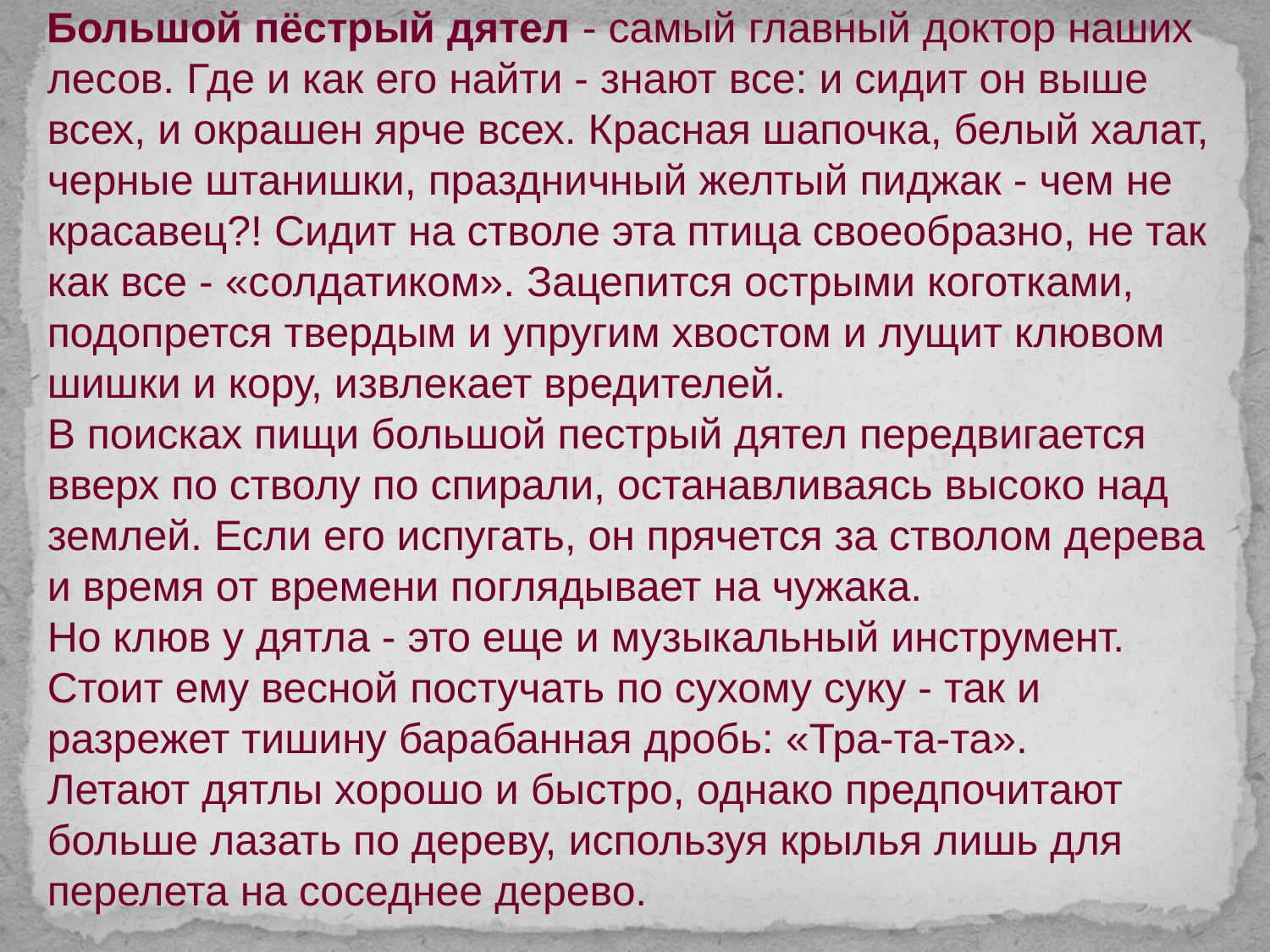

Большой пёстрый дятел - самый главный доктор наших лесов. Где и как его найти - знают все: и сидит он выше всех, и окрашен ярче всех. Красная шапочка, белый халат, черные штанишки, праздничный желтый пиджак - чем не красавец?! Сидит на стволе эта птица своеобразно, не так как все - «солдатиком». Зацепится острыми коготками, подопрется твердым и упругим хвостом и лущит клювом шишки и кору, извлекает вредителей.
В поисках пищи большой пестрый дятел передвигается вверх по стволу по спирали, останавливаясь высоко над землей. Если его испугать, он прячется за стволом дерева и время от времени поглядывает на чужака.
Но клюв у дятла - это еще и музыкальный инструмент. Стоит ему весной постучать по сухому суку - так и разрежет тишину барабанная дробь: «Тра-та-та».
Летают дятлы хорошо и быстро, однако предпочитают больше лазать по дереву, используя крылья лишь для перелета на соседнее дерево.